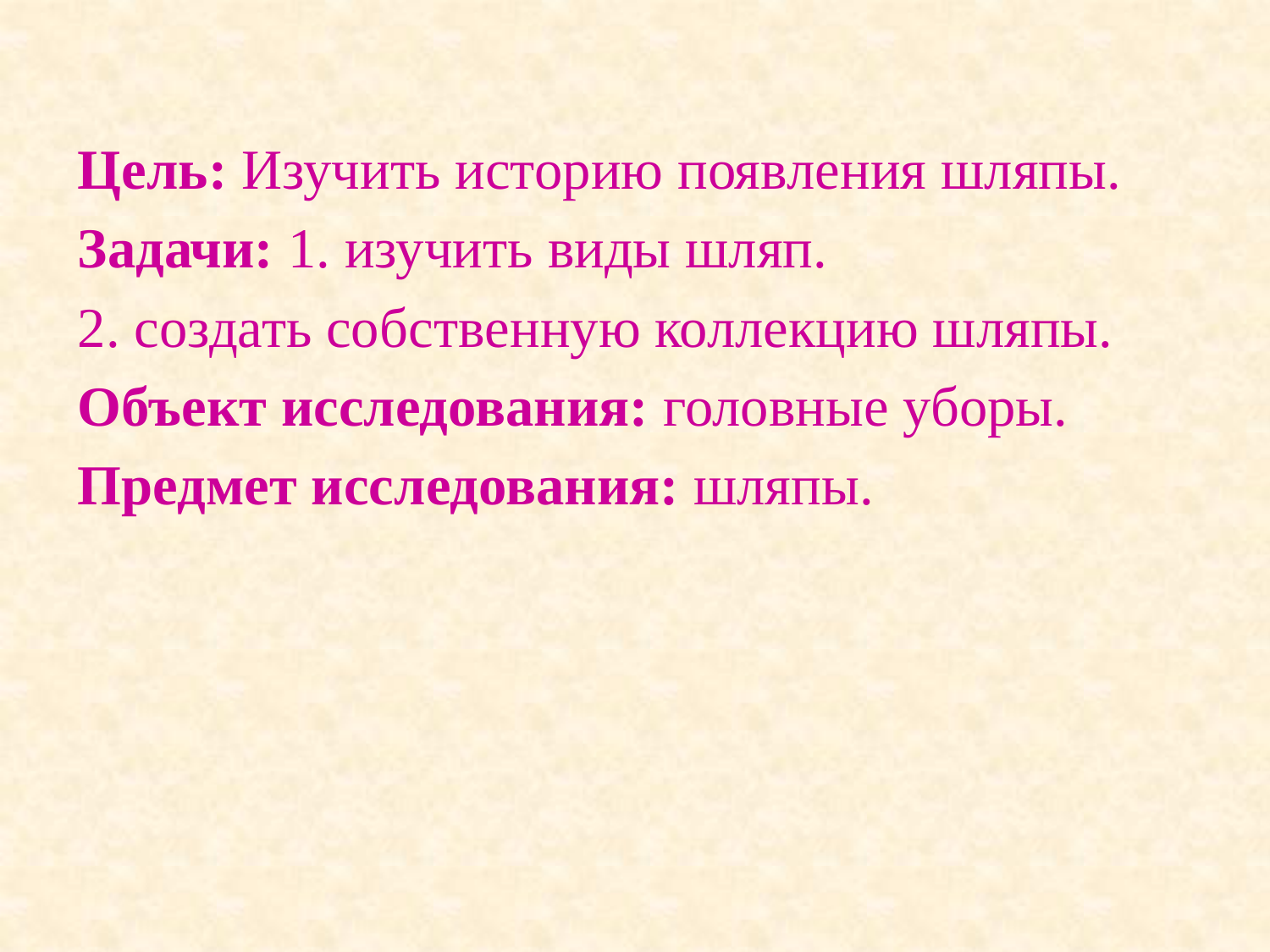

#
Цель: Изучить историю появления шляпы.
Задачи: 1. изучить виды шляп.
2. создать собственную коллекцию шляпы.
Объект исследования: головные уборы.
Предмет исследования: шляпы.